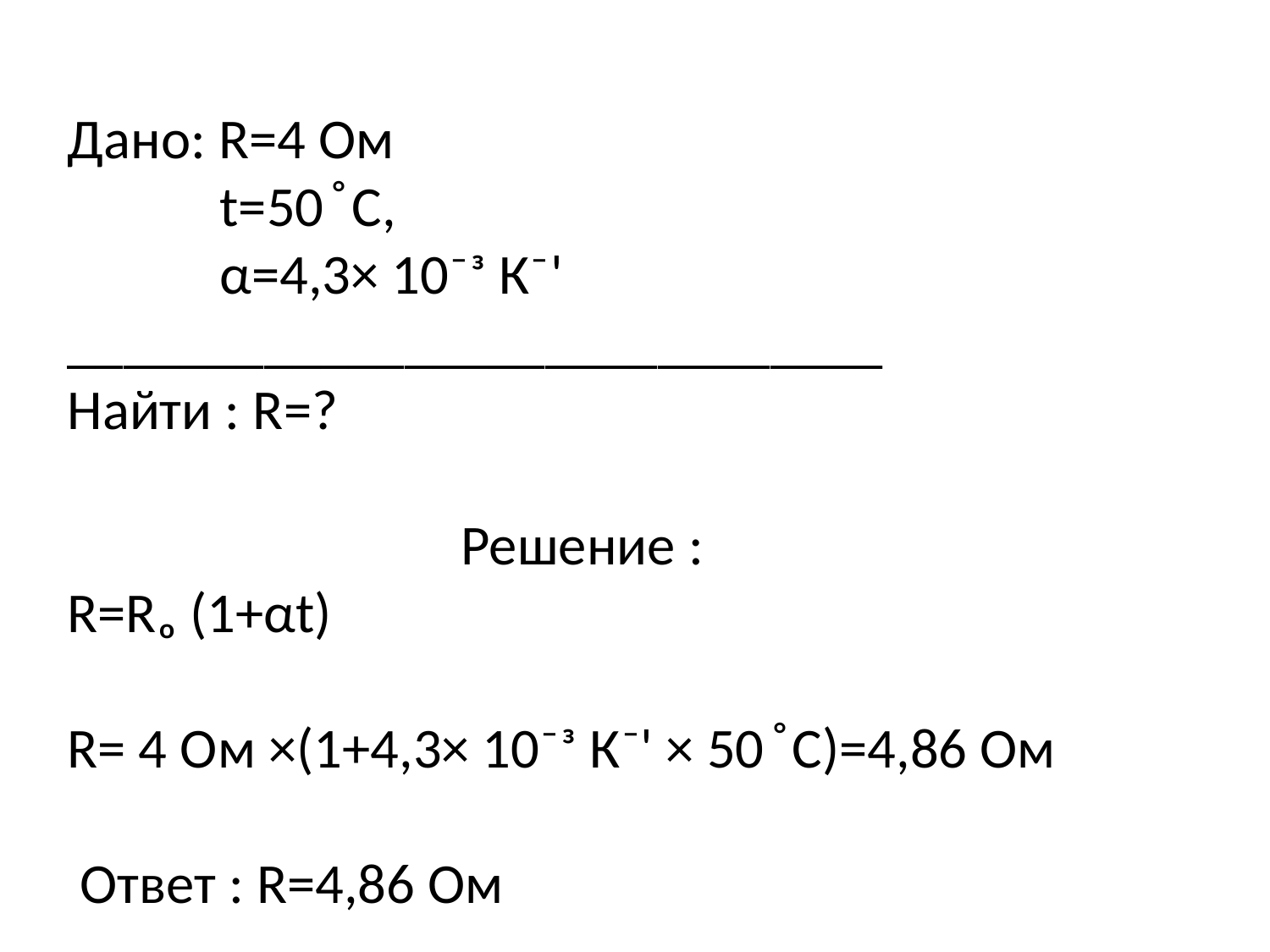

Дано: R=4 Ом
            t=50 ̊ С,
            α=4,3× 10⁻ᶟ К⁻'
_____________________________
Найти : R=?

                               Решение :
R=Rₒ (1+αt)

R= 4 Ом ×(1+4,3× 10⁻ᶟ К⁻' × 50 ̊ С)=4,86 Ом

 Ответ : R=4,86 Ом